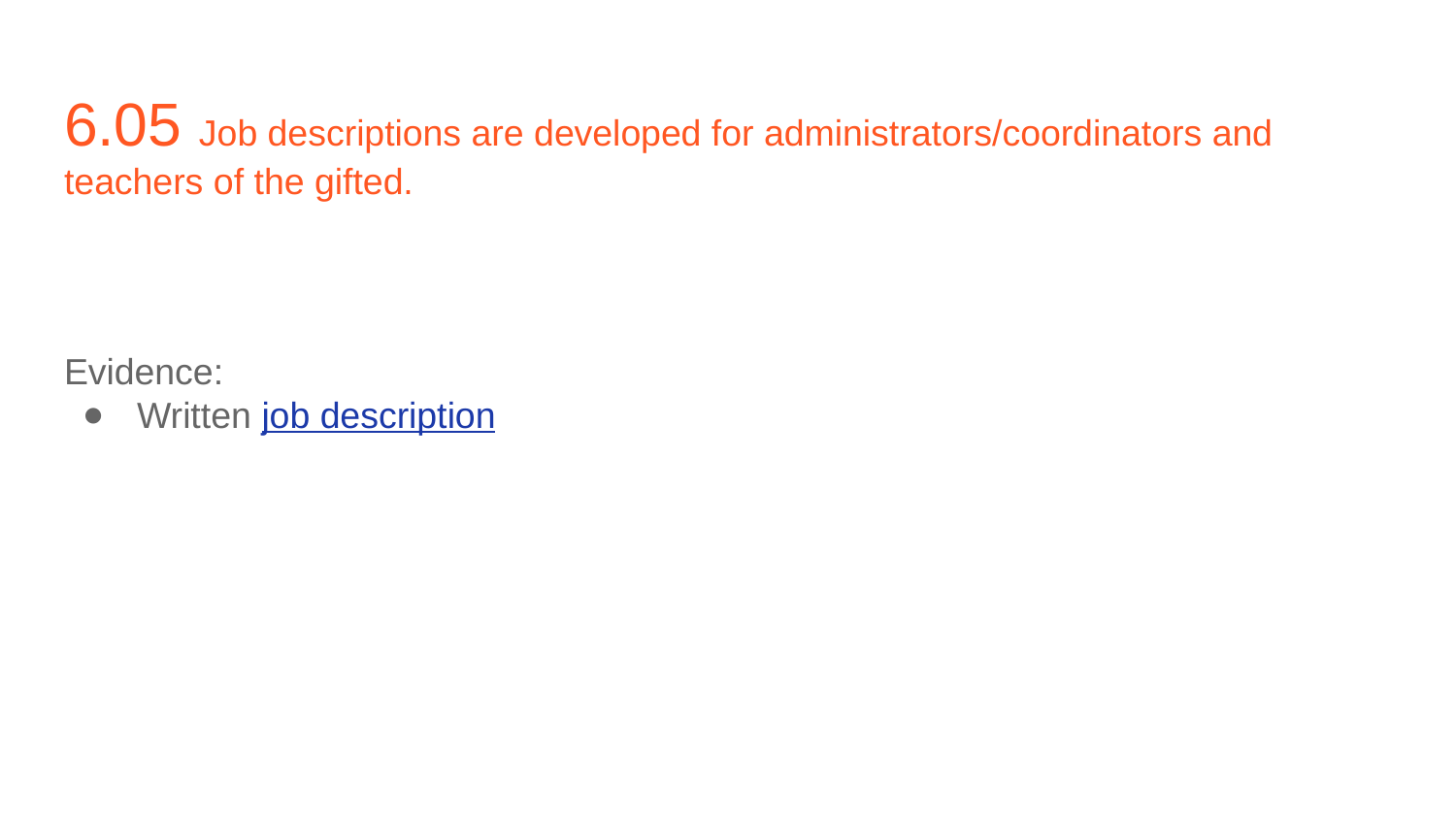

# 6.05 Job descriptions are developed for administrators/coordinators and teachers of the gifted.

Evidence:
Written job description